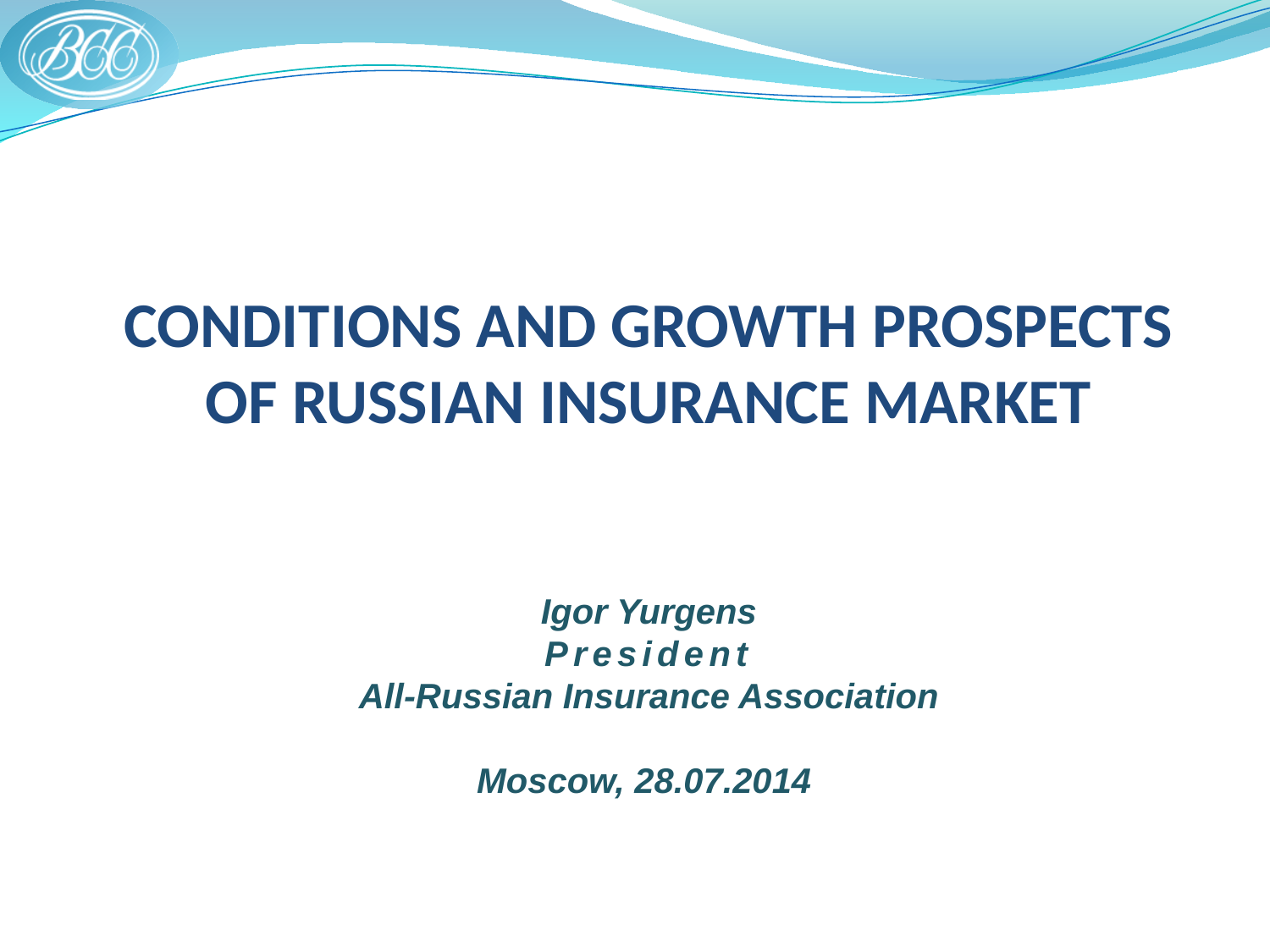

# CONDITIONS AND GROWTH PROSPECTS OF RUSSIAN INSURANCE MARKET Igor Yurgens President All-Russian Insurance Association Moscow, 28.07.2014